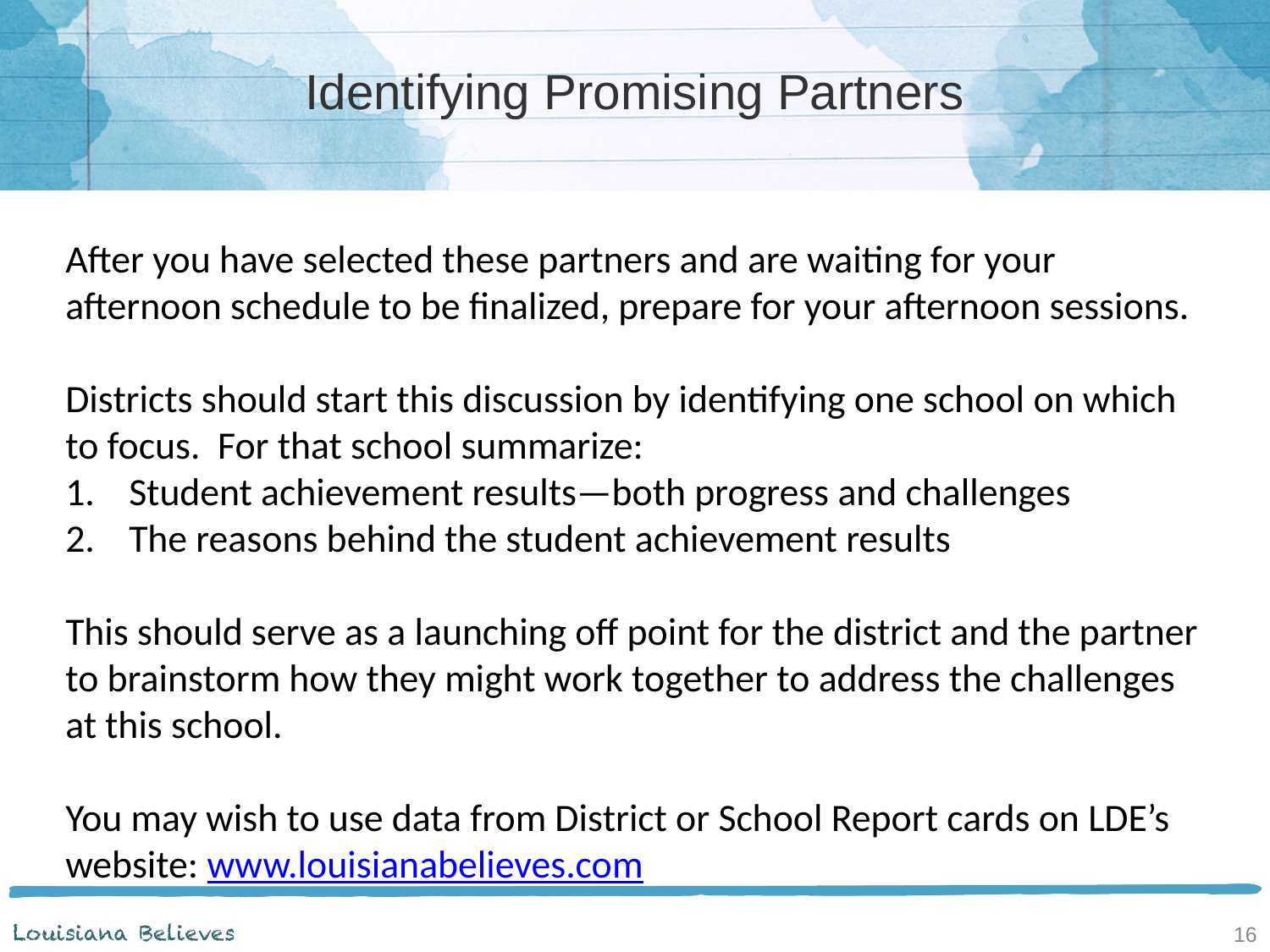

# Identifying Promising Partners
After you have selected these partners and are waiting for your afternoon schedule to be finalized, prepare for your afternoon sessions.

Districts should start this discussion by identifying one school on which to focus.  For that school summarize:
Student achievement results—both progress and challenges
The reasons behind the student achievement results

This should serve as a launching off point for the district and the partner to brainstorm how they might work together to address the challenges at this school.

You may wish to use data from District or School Report cards on LDE’s website: www.louisianabelieves.com
16